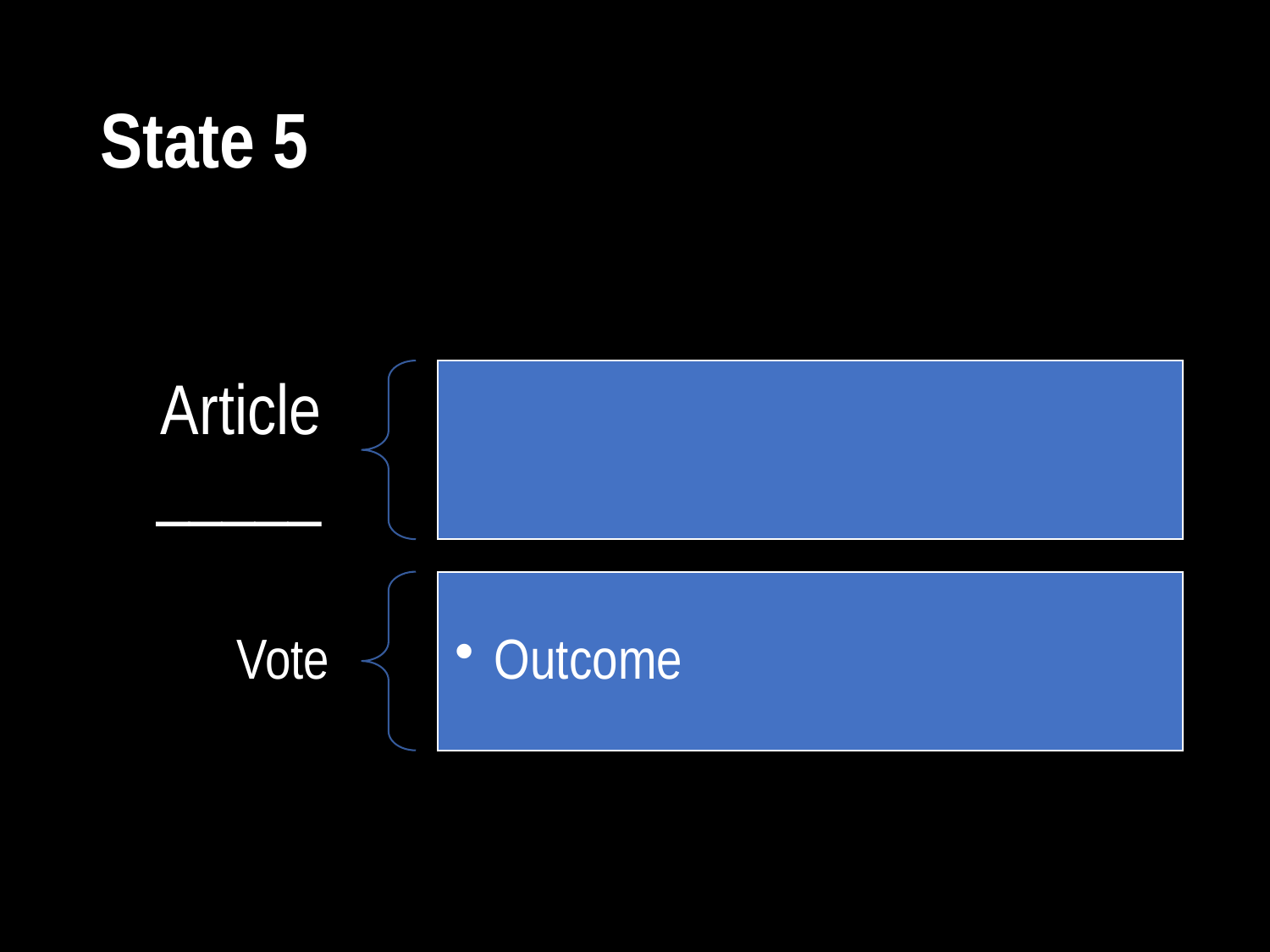

# State 5
Article _____

Vote
Outcome